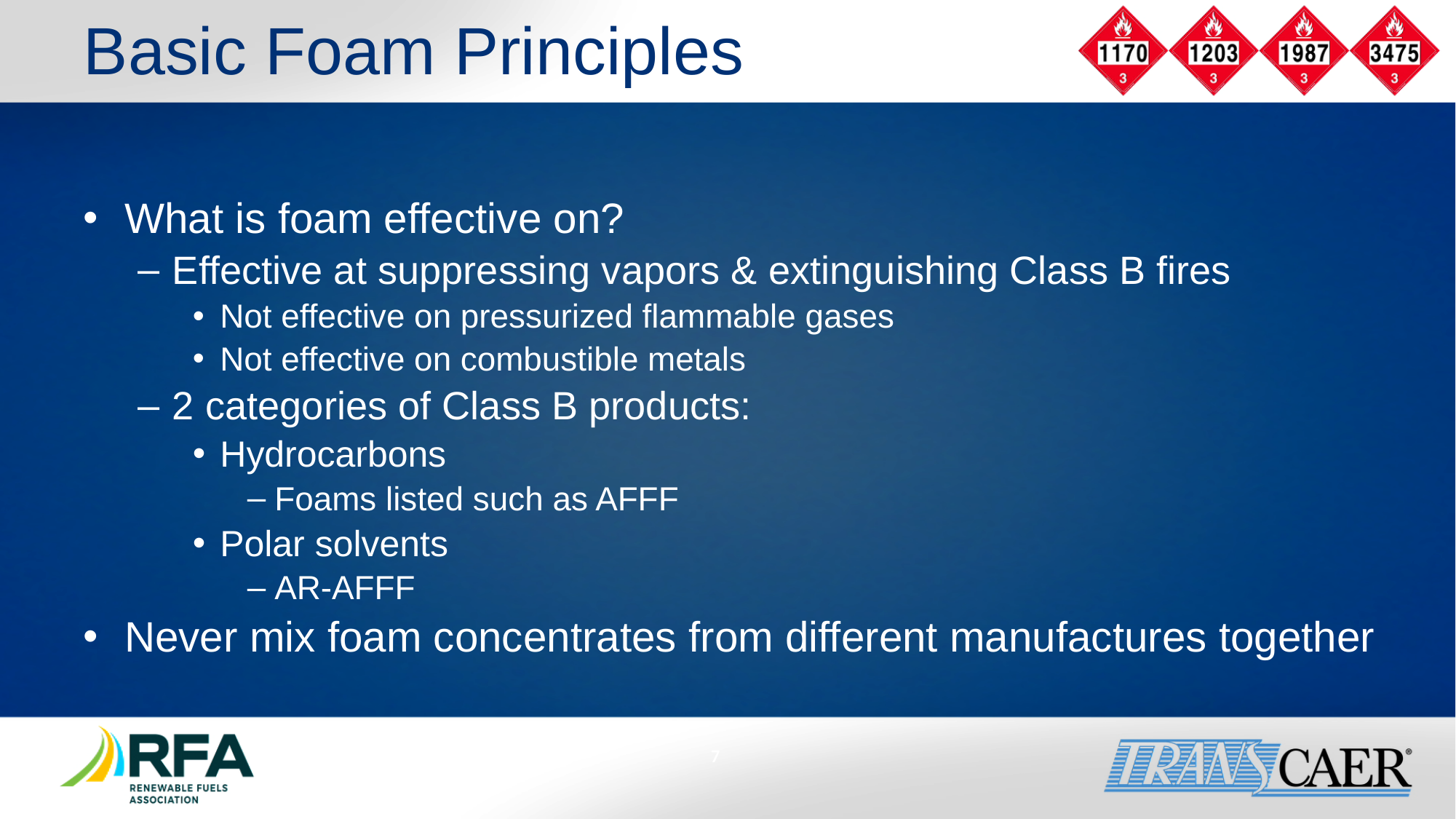

# Basic Foam Principles
What is foam effective on?
Effective at suppressing vapors & extinguishing Class B fires
Not effective on pressurized flammable gases
Not effective on combustible metals
2 categories of Class B products:
Hydrocarbons
Foams listed such as AFFF
Polar solvents
AR-AFFF
Never mix foam concentrates from different manufactures together